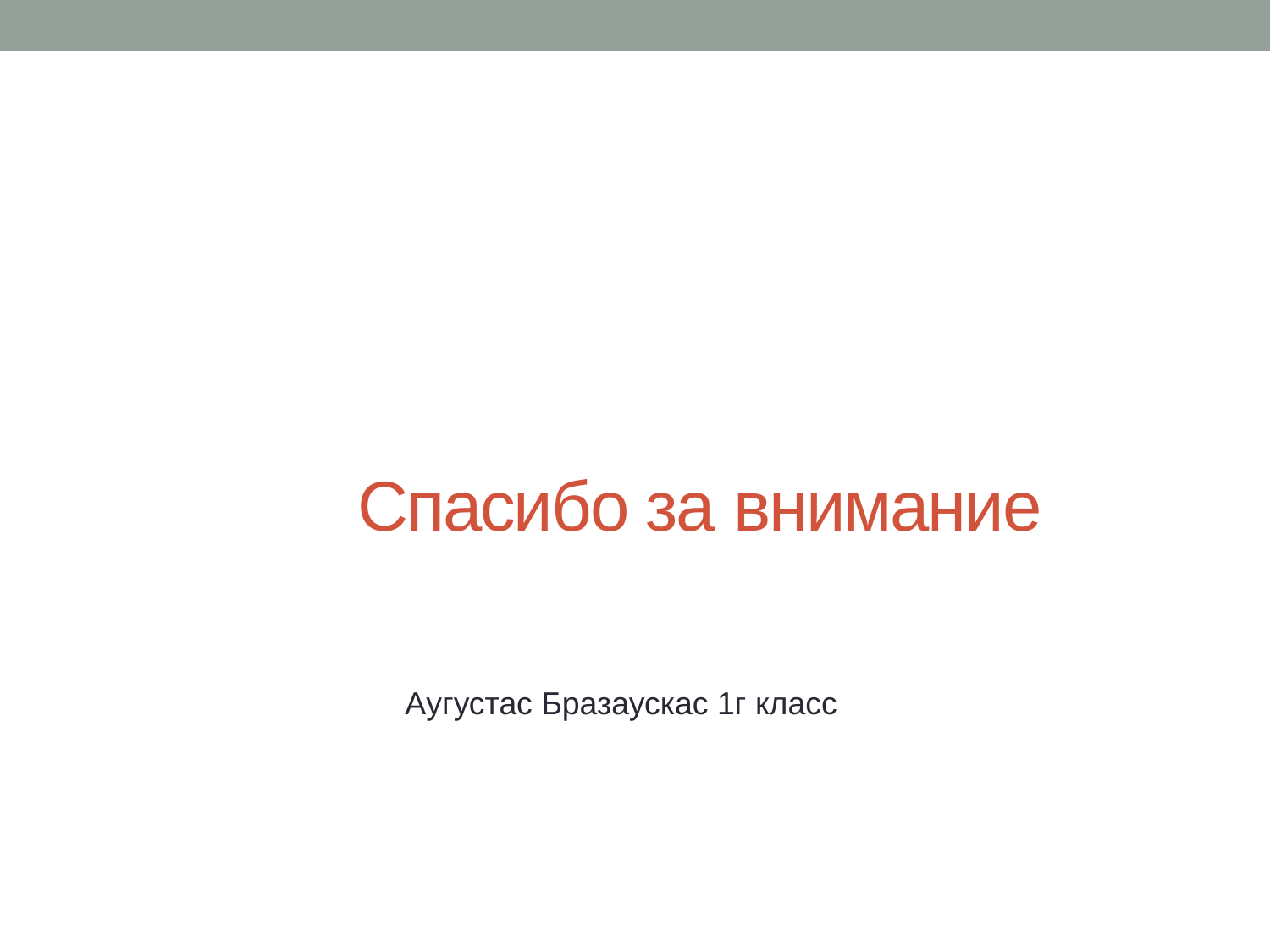

# Спасибо за внимание
            Аугустас Бразаускас 1г класс